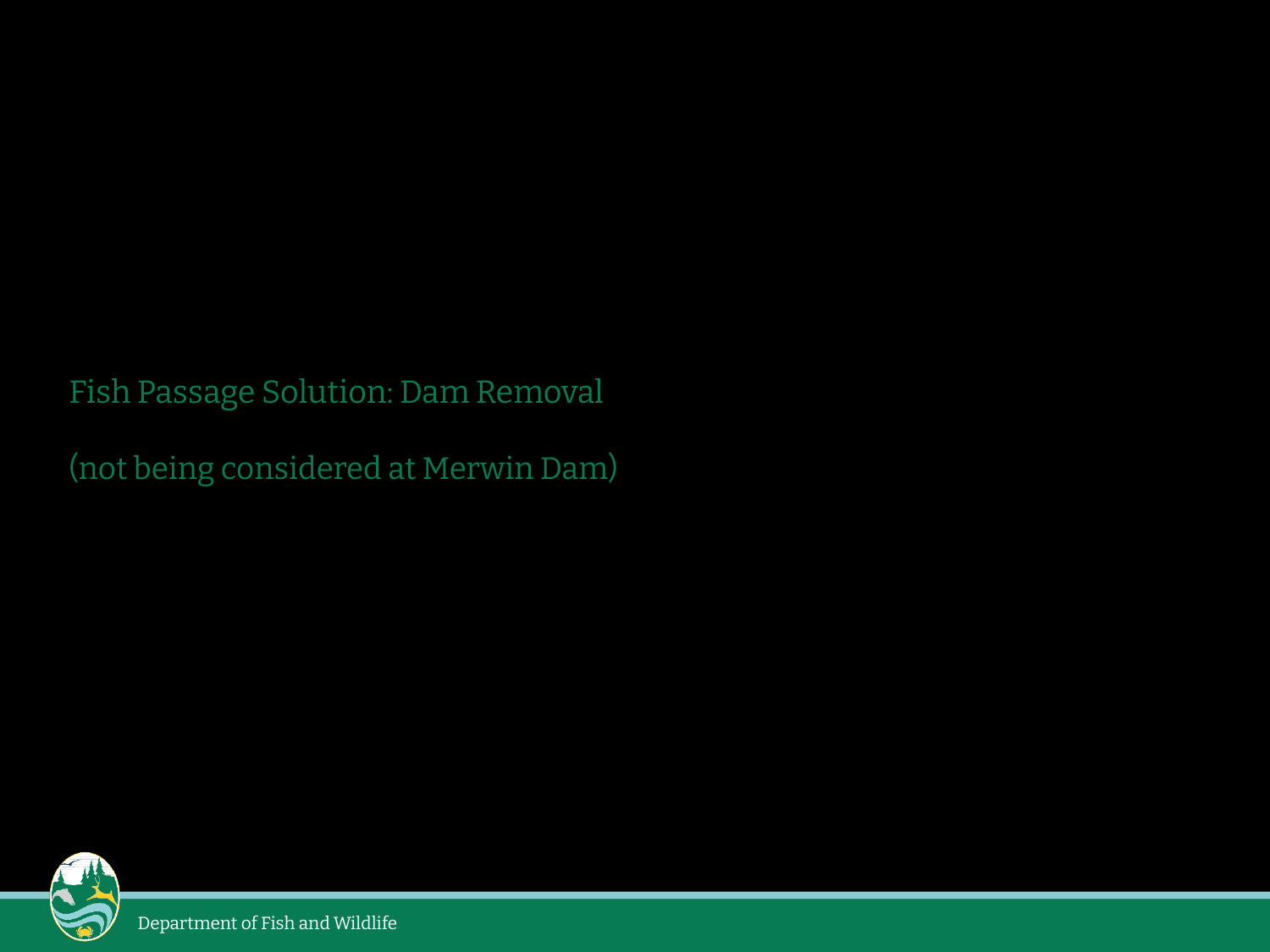

# Fish Passage Solution: Dam Removal  (not being considered at Merwin Dam)